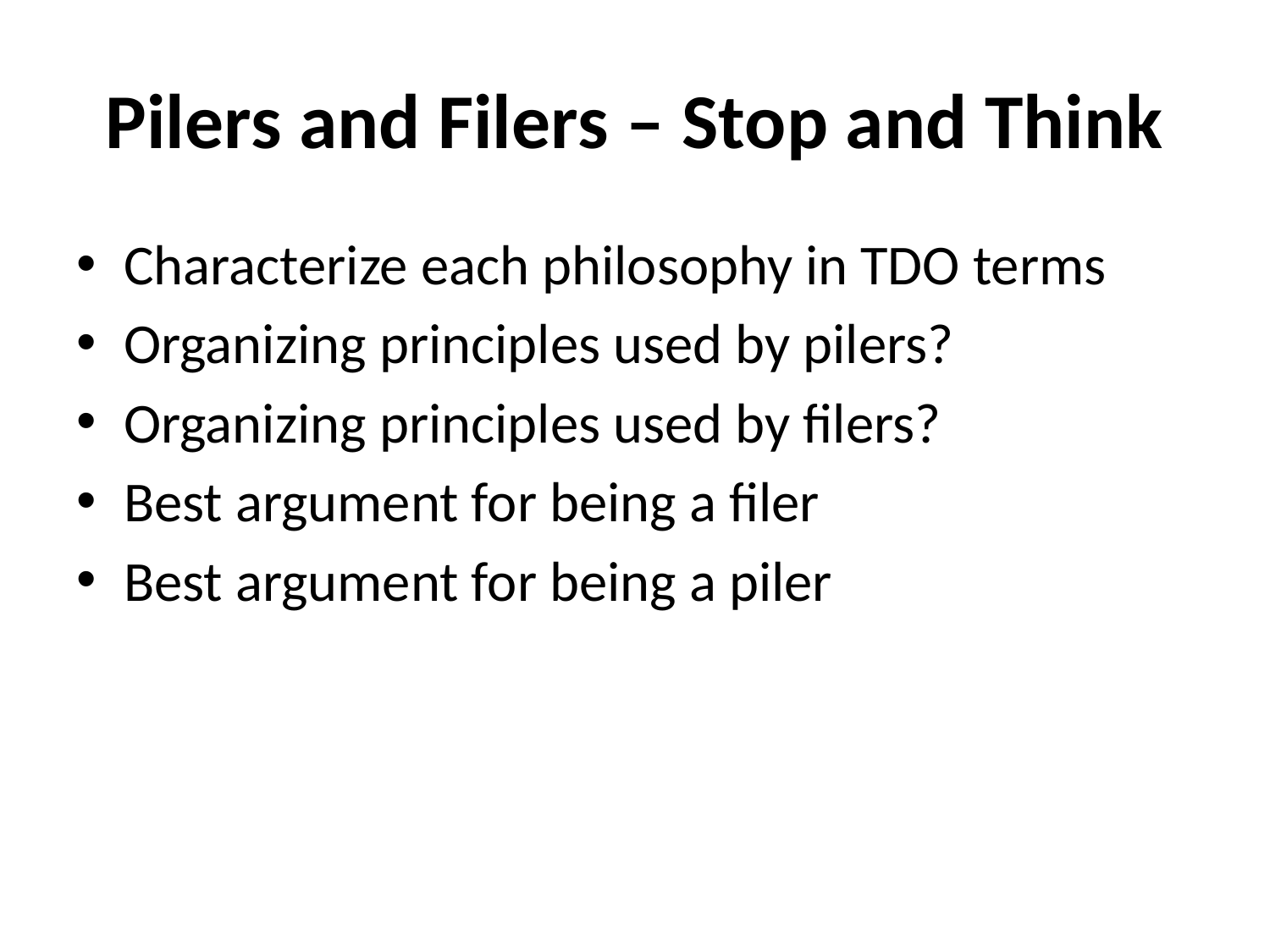

# Pilers and Filers – Stop and Think
Characterize each philosophy in TDO terms
Organizing principles used by pilers?
Organizing principles used by filers?
Best argument for being a filer
Best argument for being a piler